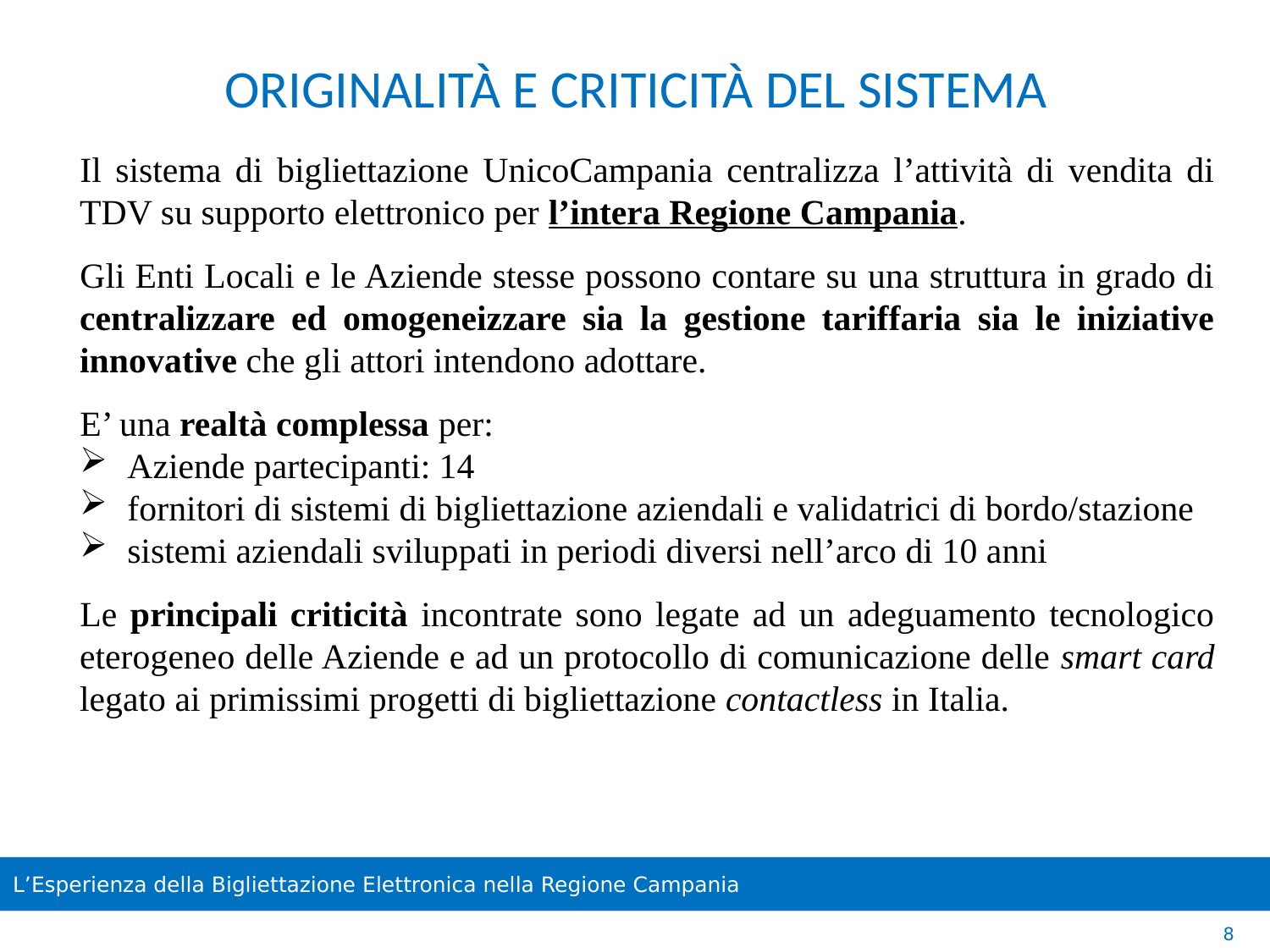

ORIGINALITÀ E CRITICITÀ DEL SISTEMA
Il sistema di bigliettazione UnicoCampania centralizza l’attività di vendita di TDV su supporto elettronico per l’intera Regione Campania.
Gli Enti Locali e le Aziende stesse possono contare su una struttura in grado di centralizzare ed omogeneizzare sia la gestione tariffaria sia le iniziative innovative che gli attori intendono adottare.
E’ una realtà complessa per:
Aziende partecipanti: 14
fornitori di sistemi di bigliettazione aziendali e validatrici di bordo/stazione
sistemi aziendali sviluppati in periodi diversi nell’arco di 10 anni
Le principali criticità incontrate sono legate ad un adeguamento tecnologico eterogeneo delle Aziende e ad un protocollo di comunicazione delle smart card legato ai primissimi progetti di bigliettazione contactless in Italia.
8